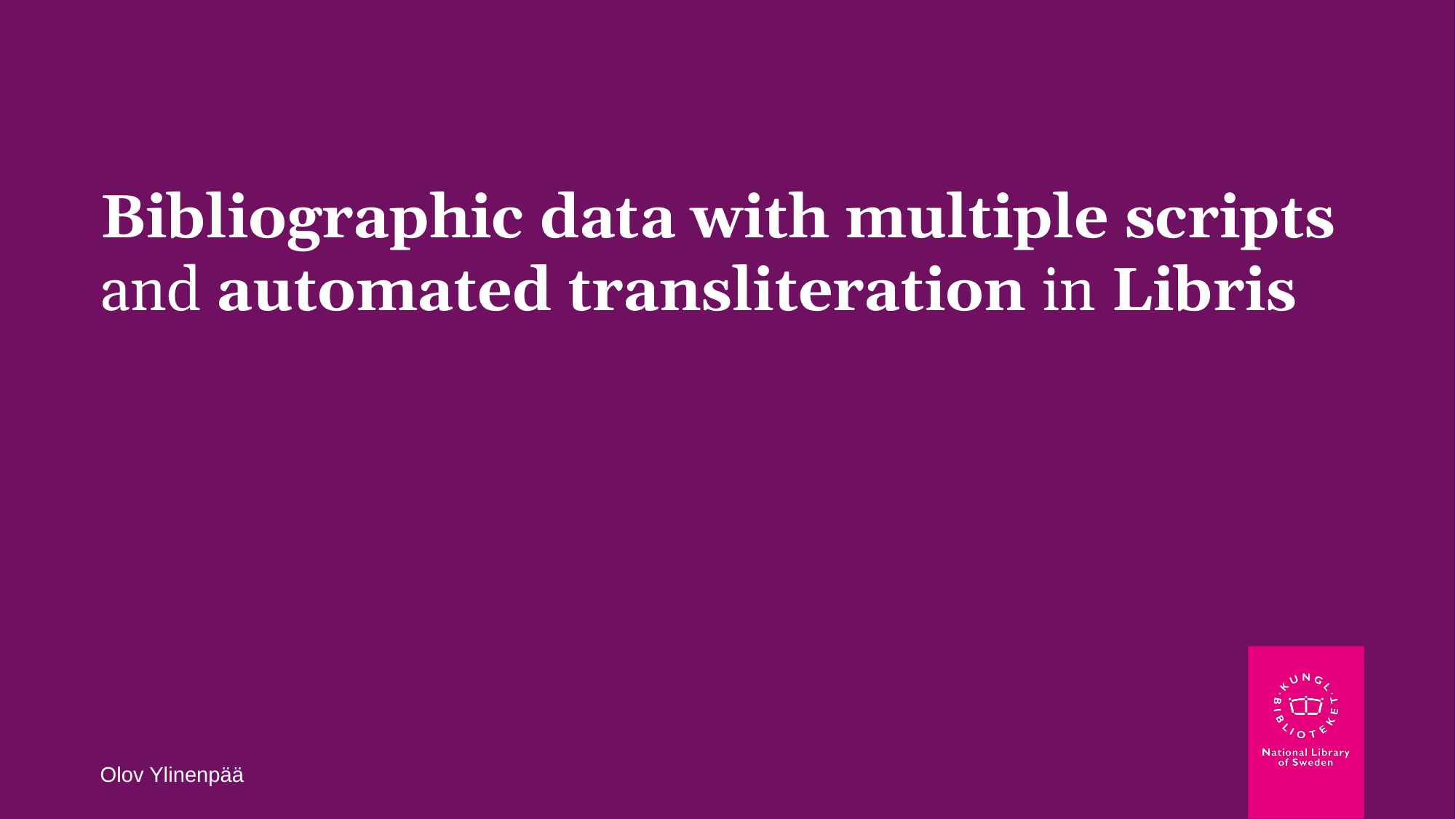

# Bibliographic data with multiple scripts and automated transliteration in Libris
Olov Ylinenpää